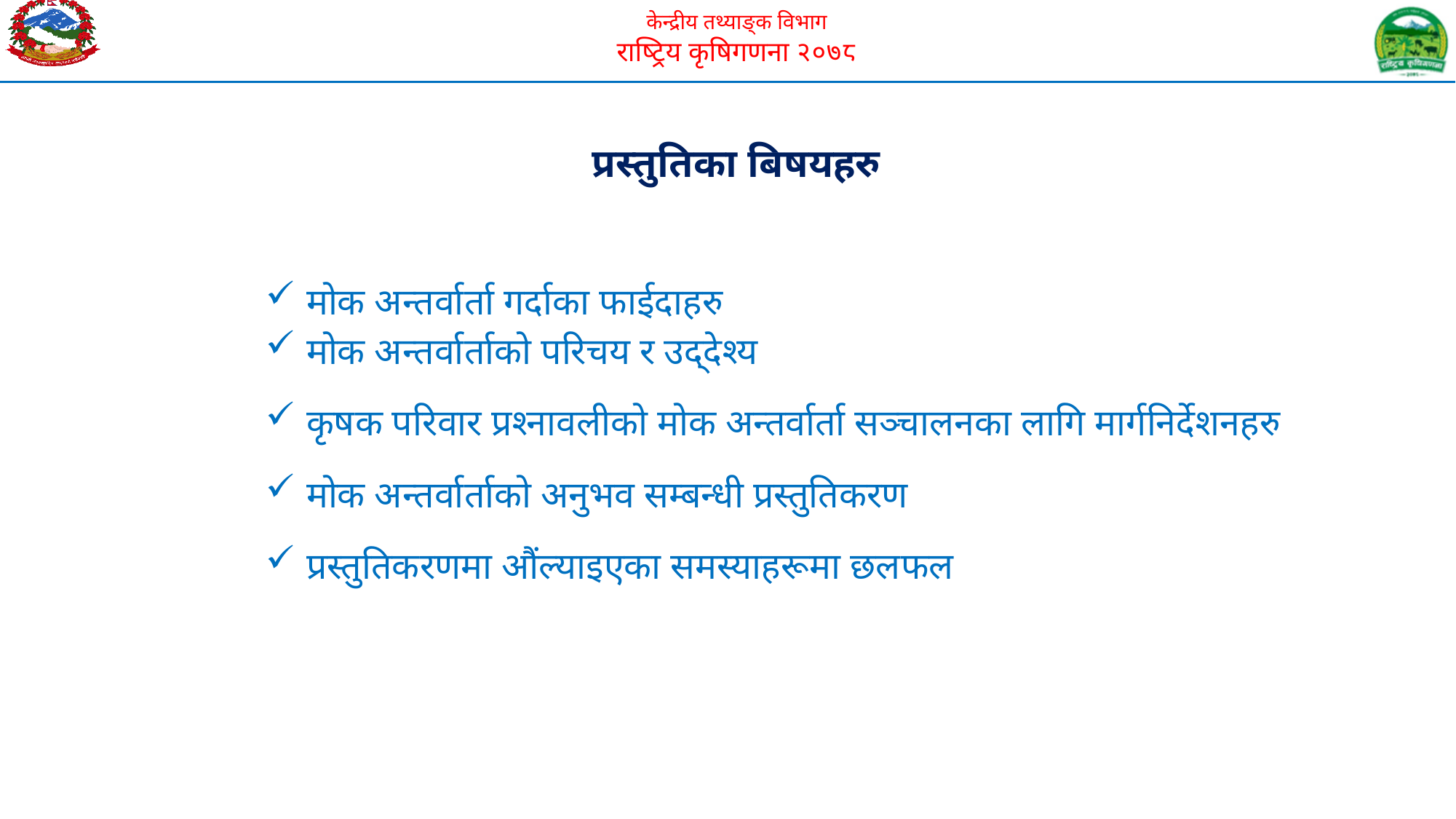

प्रस्तुतिका बिषयहरु

मोक अन्तर्वार्ता गर्दाका फाईदाहरु
मोक अन्तर्वार्ताको परिचय र उद्देश्य
कृषक परिवार प्रश्नावलीको मोक अन्तर्वार्ता सञ्चालनका लागि मार्गनिर्देशनहरु
मोक अन्तर्वार्ताको अनुभव सम्बन्धी प्रस्तुतिकरण
प्रस्तुतिकरणमा औंल्याइएका समस्याहरूमा छलफल